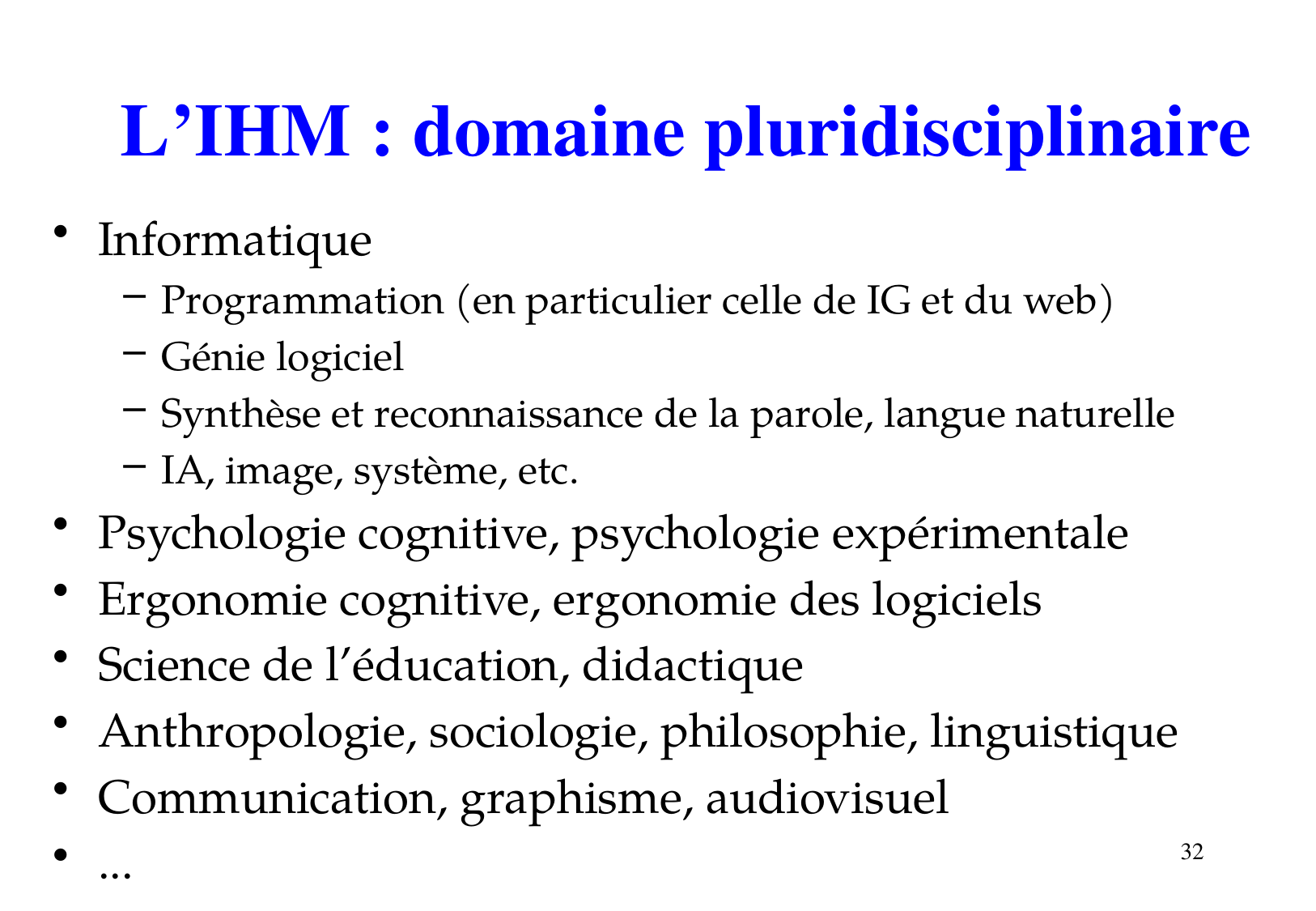

# L’IHM : domaine pluridisciplinaire
Informatique
Programmation (en particulier celle de IG et du web)
Génie logiciel
Synthèse et reconnaissance de la parole, langue naturelle
IA, image, système, etc.
Psychologie cognitive, psychologie expérimentale
Ergonomie cognitive, ergonomie des logiciels
Science de l’éducation, didactique
Anthropologie, sociologie, philosophie, linguistique
Communication, graphisme, audiovisuel
...
32